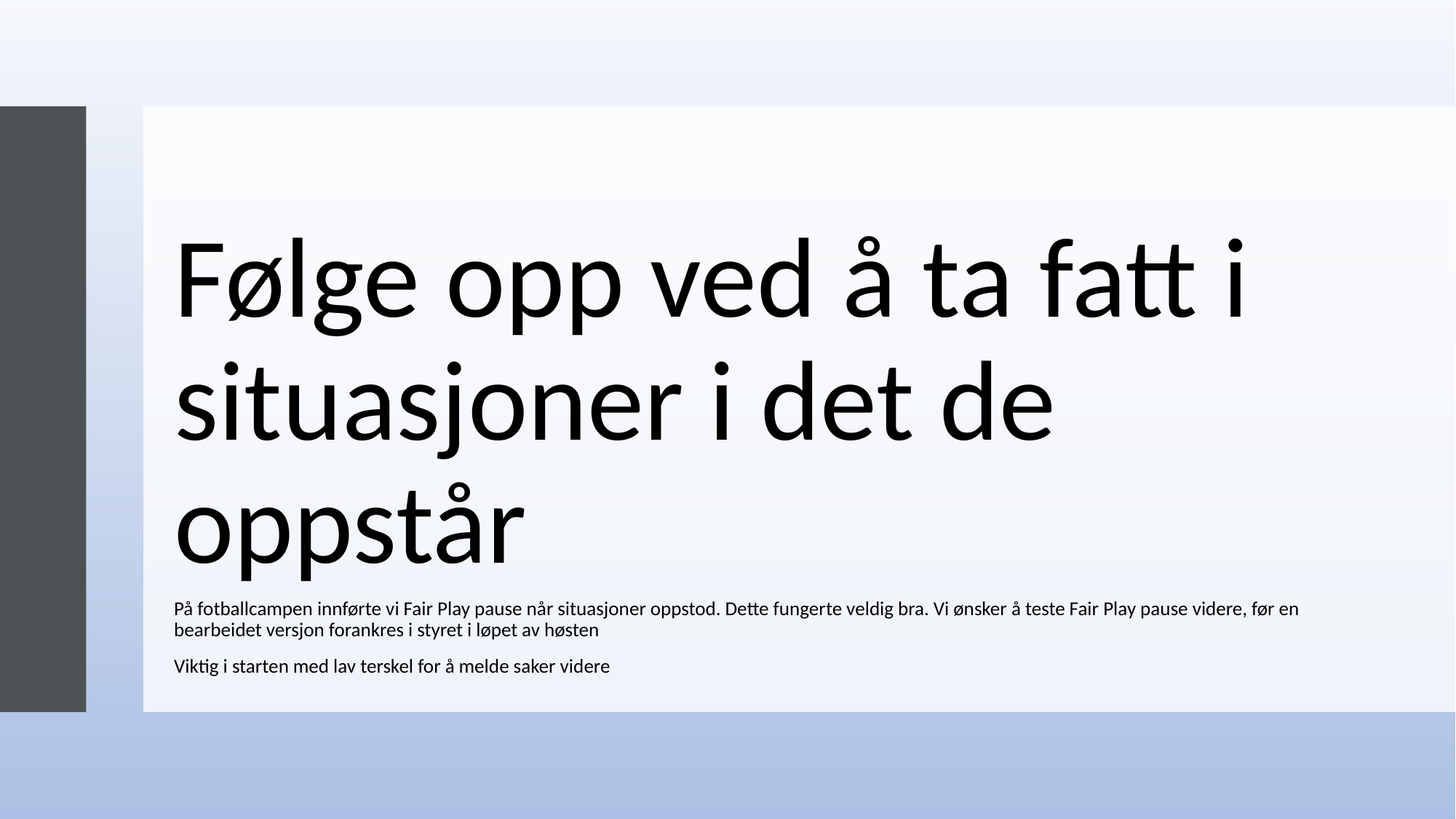

# Følge opp ved å ta fatt i situasjoner i det de oppstår
På fotballcampen innførte vi Fair Play pause når situasjoner oppstod. Dette fungerte veldig bra. Vi ønsker å teste Fair Play pause videre, før en bearbeidet versjon forankres i styret i løpet av høsten
Viktig i starten med lav terskel for å melde saker videre